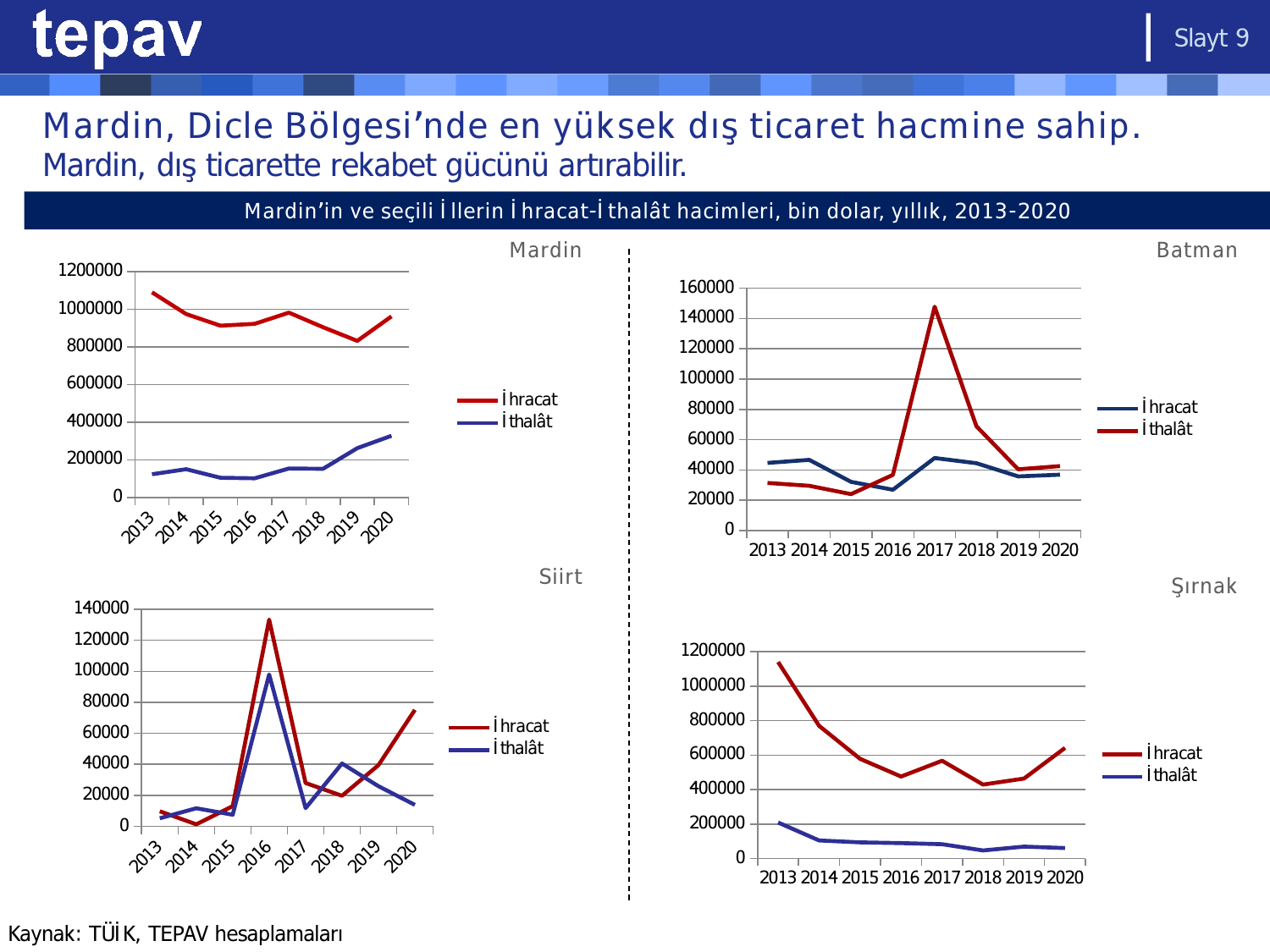

Slayt 9
# Mardin, Dicle Bölgesi’nde en yüksek dış ticaret hacmine sahip. Mardin, dış ticarette rekabet gücünü artırabilir.

Mardin’in ve seçili İllerin İhracat-İthalât hacimleri, bin dolar, yıllık, 2013-2020
Batman
Mardin

### Chart

| Category | İhracat | İthalât |
|---|---|---|
| 2013 | 1091116.88 | 122885.351 |
| 2014 | 975262.708 | 149788.75 |
| 2015 | 913616.3559999999 | 104441.539 |
| 2016 | 923367.5650000001 | 101531.581 |
| 2017 | 982816.3070000001 | 153438.383 |
| 2018 | 905275.674 | 151829.361 |
| 2019 | 832736.269 | 261591.74099999998 |
| 2020 | 962956.618 | 327560.518 |

### Chart

| Category | İhracat | İthalât |
|---|---|---|
| 2013 | 44646.251 | 31400.586000000003 |
| 2014 | 46655.439999999995 | 29521.846999999998 |
| 2015 | 32114.421999999995 | 24015.719000000005 |
| 2016 | 26923.807999999997 | 36750.030999999995 |
| 2017 | 47866.687999999995 | 147832.383 |
| 2018 | 44443.134999999995 | 68855.85000000002 |
| 2019 | 35728.152 | 40406.624 |
| 2020 | 36852.49 | 42536.891 |
Siirt
Şırnak

### Chart

| Category | İhracat | İthalât |
|---|---|---|
| 2013 | 9785.264 | 5259.314 |
| 2014 | 1367.963 | 11719.286000000002 |
| 2015 | 13052.668 | 7550.25 |
| 2016 | 133296.398 | 97929.782 |
| 2017 | 27990.362000000005 | 11816.579000000002 |
| 2018 | 19761.75 | 40564.528 |
| 2019 | 39485.152 | 25943.584000000003 |
| 2020 | 75151.45000000001 | 13886.534 |

### Chart

| Category | İhracat | İthalât |
|---|---|---|
| 2013 | 1140825.076 | 208812.72000000003 |
| 2014 | 770362.023 | 104908.574 |
| 2015 | 578779.4320000001 | 93824.269 |
| 2016 | 475613.789 | 89481.438 |
| 2017 | 567564.534 | 83195.30299999999 |
| 2018 | 429143.227 | 46718.767 |
| 2019 | 464039.21 | 69204.954 |
| 2020 | 642200.207 | 60877.75400000001 |
Kaynak: TÜİK, TEPAV hesaplamaları